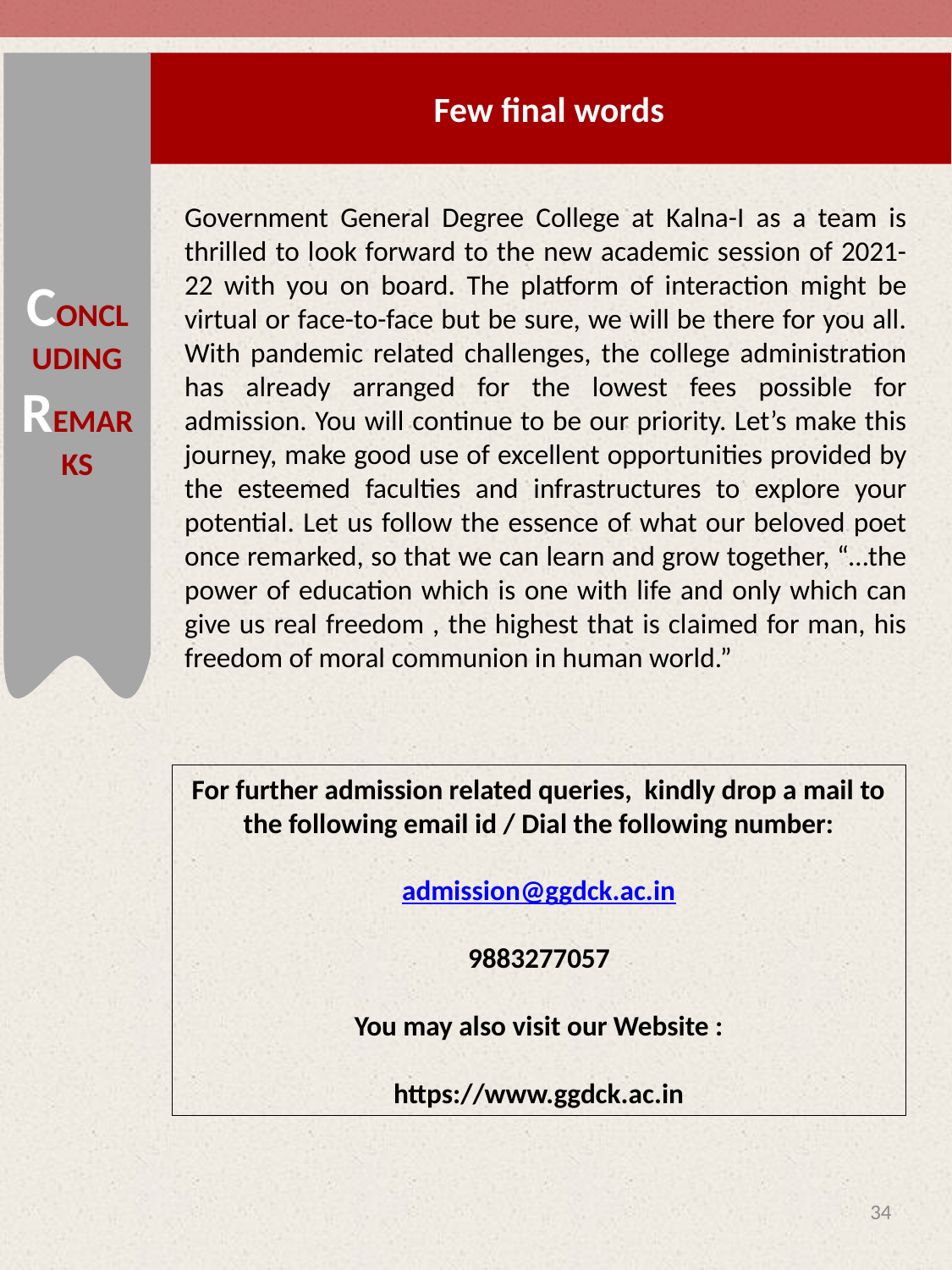

CONCLUDING REMARKS
Few final words
Government General Degree College at Kalna-I as a team is thrilled to look forward to the new academic session of 2021-22 with you on board. The platform of interaction might be virtual or face-to-face but be sure, we will be there for you all. With pandemic related challenges, the college administration has already arranged for the lowest fees possible for admission. You will continue to be our priority. Let’s make this journey, make good use of excellent opportunities provided by the esteemed faculties and infrastructures to explore your potential. Let us follow the essence of what our beloved poet once remarked, so that we can learn and grow together, “…the power of education which is one with life and only which can give us real freedom , the highest that is claimed for man, his freedom of moral communion in human world.”
For further admission related queries,  kindly drop a mail to the following email id / Dial the following number:

admission@ggdck.ac.in

9883277057

You may also visit our Website :

https://www.ggdck.ac.in
34